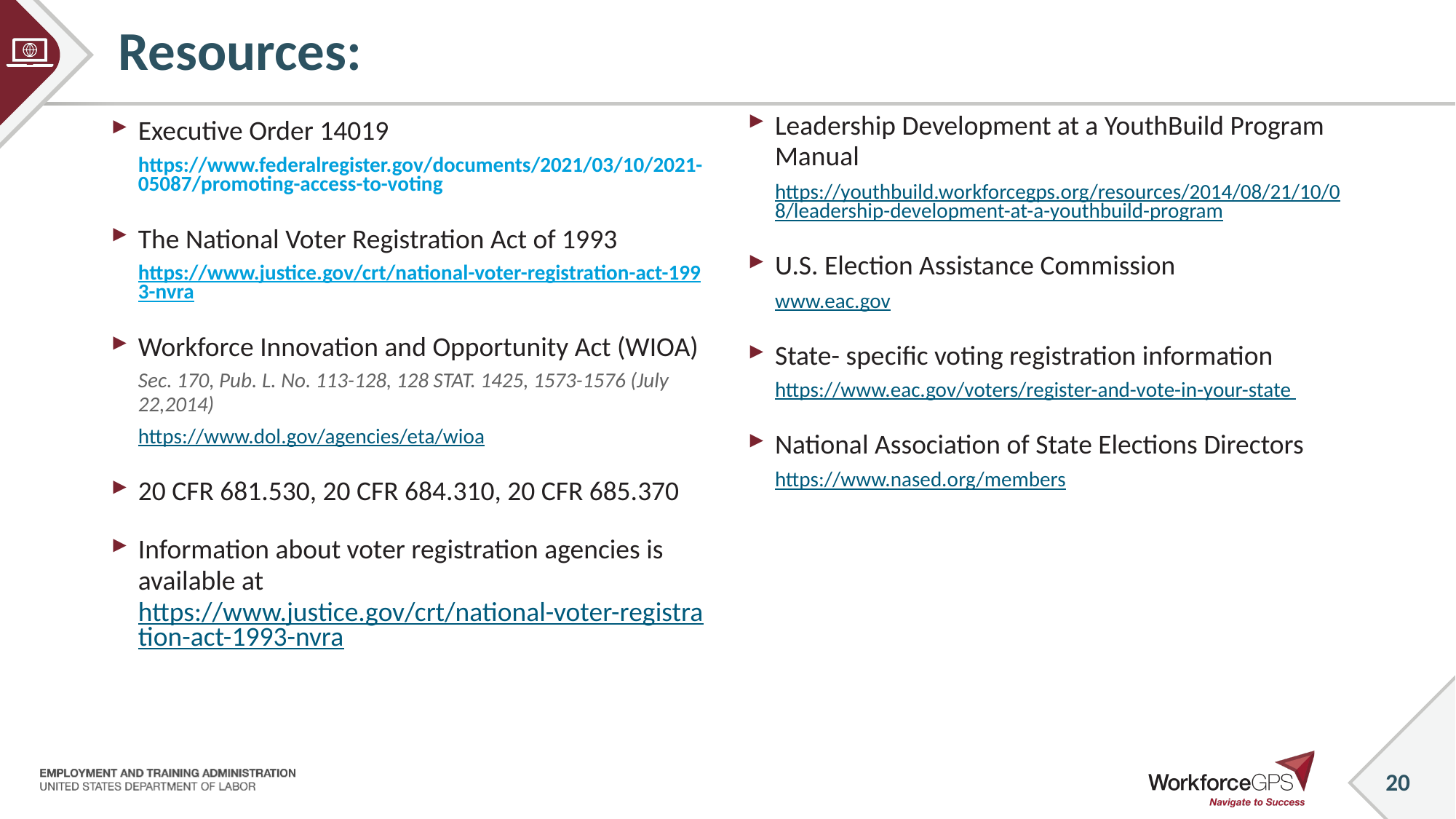

# Resources:
Leadership Development at a YouthBuild Program Manual
https://youthbuild.workforcegps.org/resources/2014/08/21/10/08/leadership-development-at-a-youthbuild-program
U.S. Election Assistance Commission
www.eac.gov
State- specific voting registration information
https://www.eac.gov/voters/register-and-vote-in-your-state
National Association of State Elections Directors
https://www.nased.org/members
Executive Order 14019
https://www.federalregister.gov/documents/2021/03/10/2021-05087/promoting-access-to-voting
The National Voter Registration Act of 1993
https://www.justice.gov/crt/national-voter-registration-act-1993-nvra
Workforce Innovation and Opportunity Act (WIOA)
Sec. 170, Pub. L. No. 113-128, 128 STAT. 1425, 1573-1576 (July 22,2014)
https://www.dol.gov/agencies/eta/wioa
20 CFR 681.530, 20 CFR 684.310, 20 CFR 685.370
Information about voter registration agencies is available at https://www.justice.gov/crt/national-voter-registration-act-1993-nvra

20